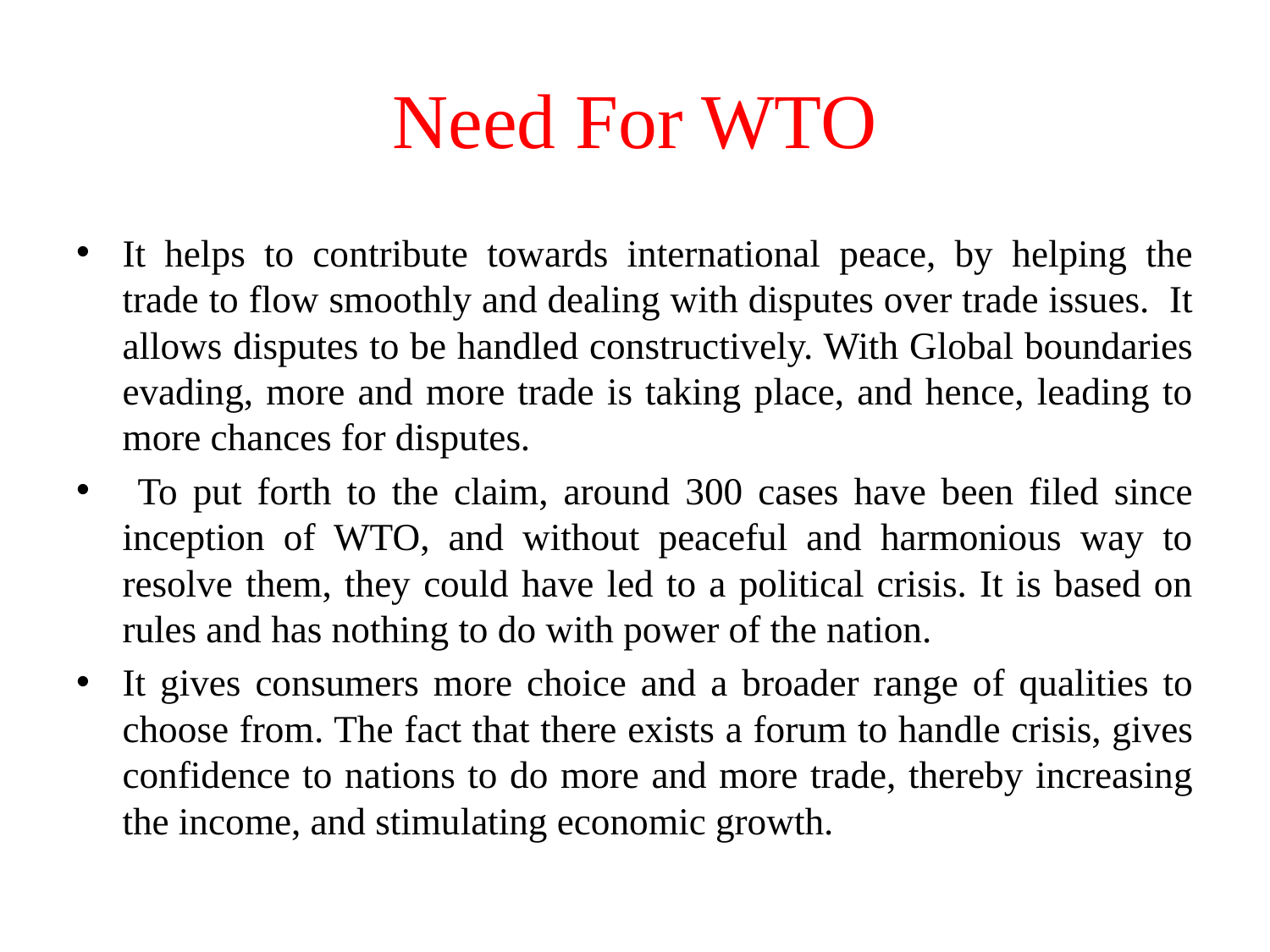

# Need For WTO
It helps to contribute towards international peace, by helping the trade to flow smoothly and dealing with disputes over trade issues.  It allows disputes to be handled constructively. With Global boundaries evading, more and more trade is taking place, and hence, leading to more chances for disputes.
 To put forth to the claim, around 300 cases have been filed since inception of WTO, and without peaceful and harmonious way to resolve them, they could have led to a political crisis. It is based on rules and has nothing to do with power of the nation.
It gives consumers more choice and a broader range of qualities to choose from. The fact that there exists a forum to handle crisis, gives confidence to nations to do more and more trade, thereby increasing the income, and stimulating economic growth.